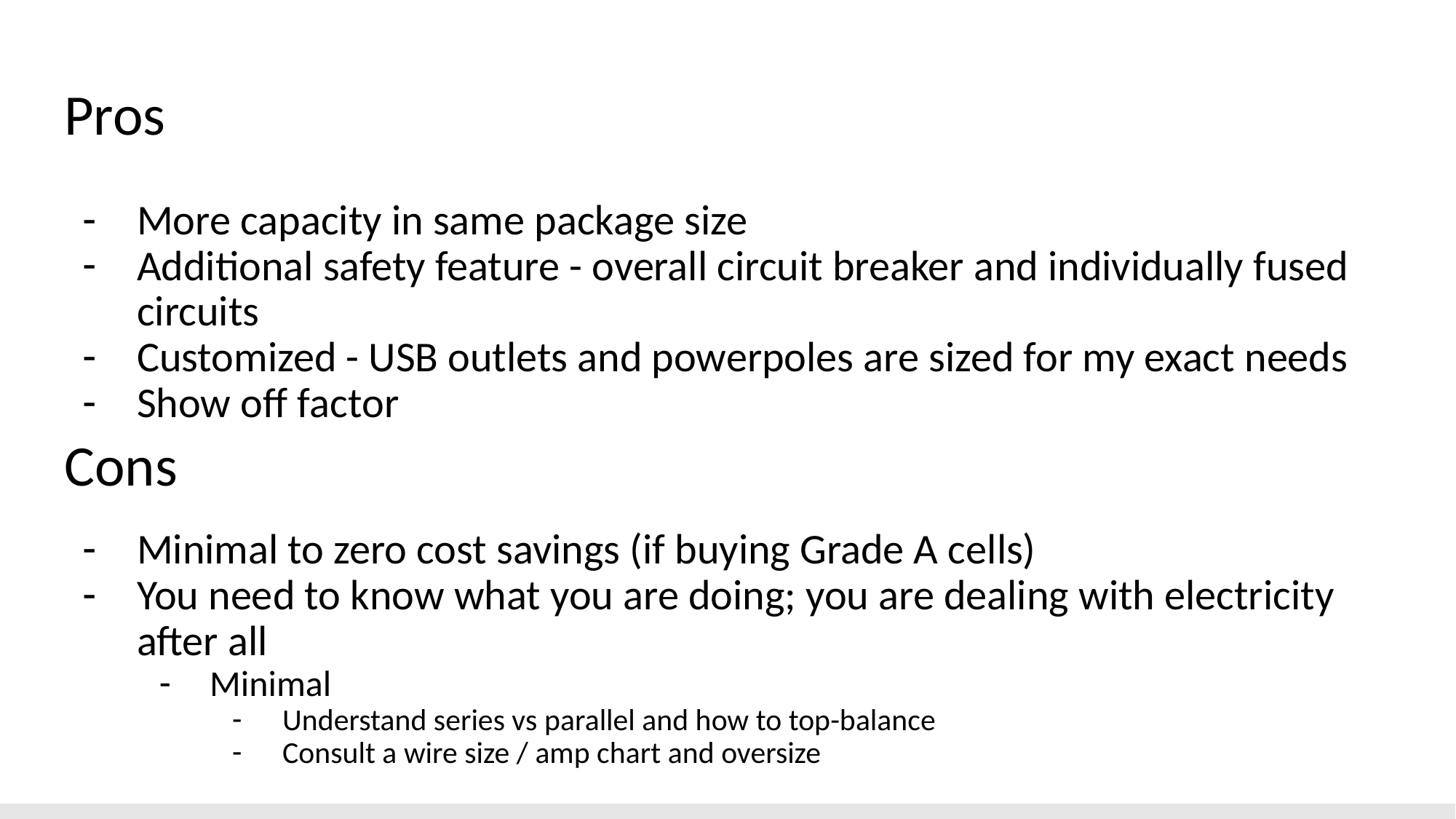

# Pros
More capacity in same package size
Additional safety feature - overall circuit breaker and individually fused circuits
Customized - USB outlets and powerpoles are sized for my exact needs
Show off factor
Cons
Minimal to zero cost savings (if buying Grade A cells)
You need to know what you are doing; you are dealing with electricity after all
Minimal
Understand series vs parallel and how to top-balance
Consult a wire size / amp chart and oversize